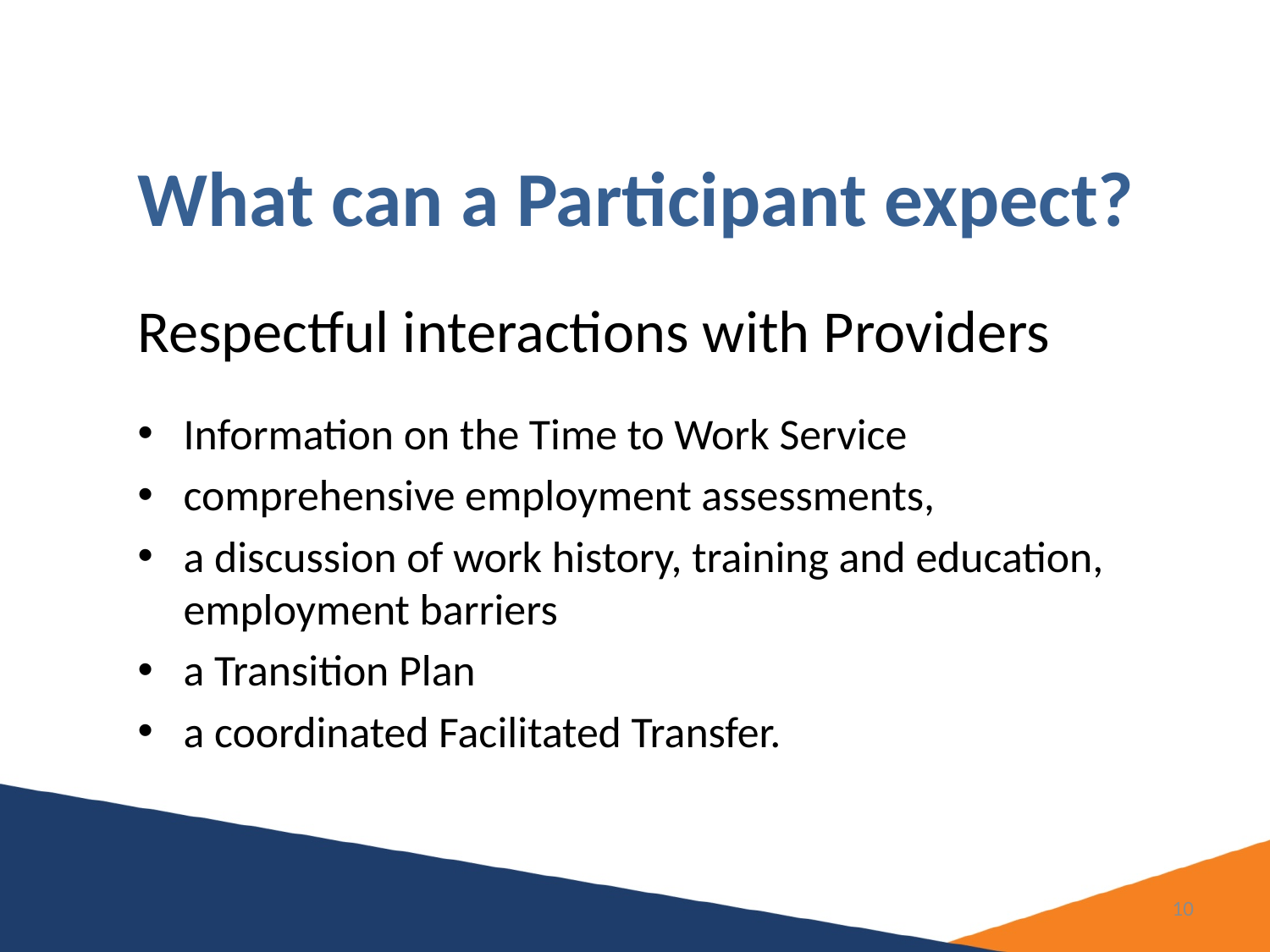

# What can a Participant expect?
Respectful interactions with Providers

Information on the Time to Work Service
comprehensive employment assessments,
a discussion of work history, training and education, employment barriers
a Transition Plan
a coordinated Facilitated Transfer.
10